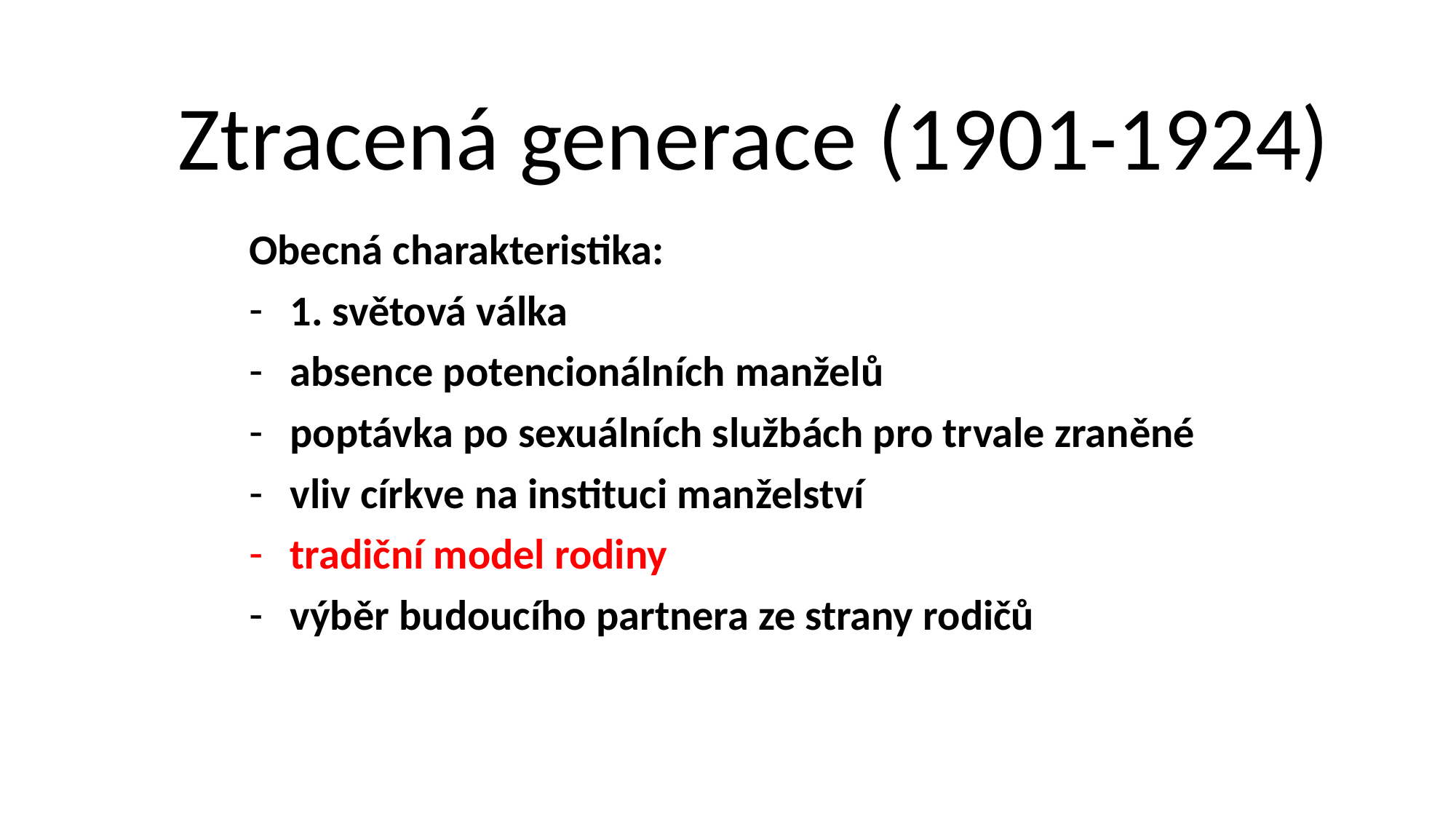

# Ztracená generace (1901-1924)
Obecná charakteristika:
1. světová válka
absence potencionálních manželů
poptávka po sexuálních službách pro trvale zraněné
vliv církve na instituci manželství
tradiční model rodiny
výběr budoucího partnera ze strany rodičů